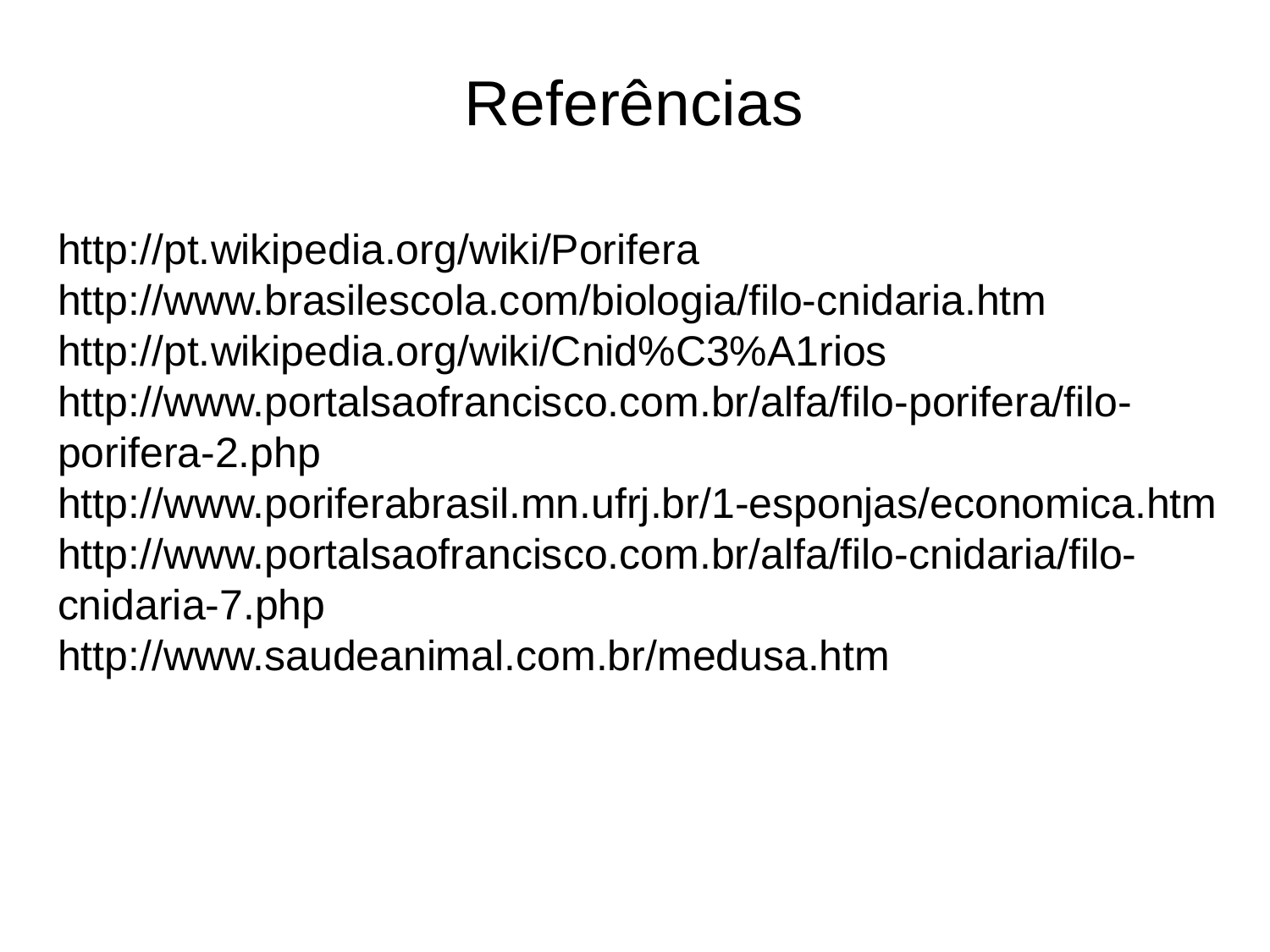

Referências
http://pt.wikipedia.org/wiki/Porifera
http://www.brasilescola.com/biologia/filo-cnidaria.htm
http://pt.wikipedia.org/wiki/Cnid%C3%A1rios
http://www.portalsaofrancisco.com.br/alfa/filo-porifera/filo-porifera-2.php
http://www.poriferabrasil.mn.ufrj.br/1-esponjas/economica.htm
http://www.portalsaofrancisco.com.br/alfa/filo-cnidaria/filo-cnidaria-7.php
http://www.saudeanimal.com.br/medusa.htm